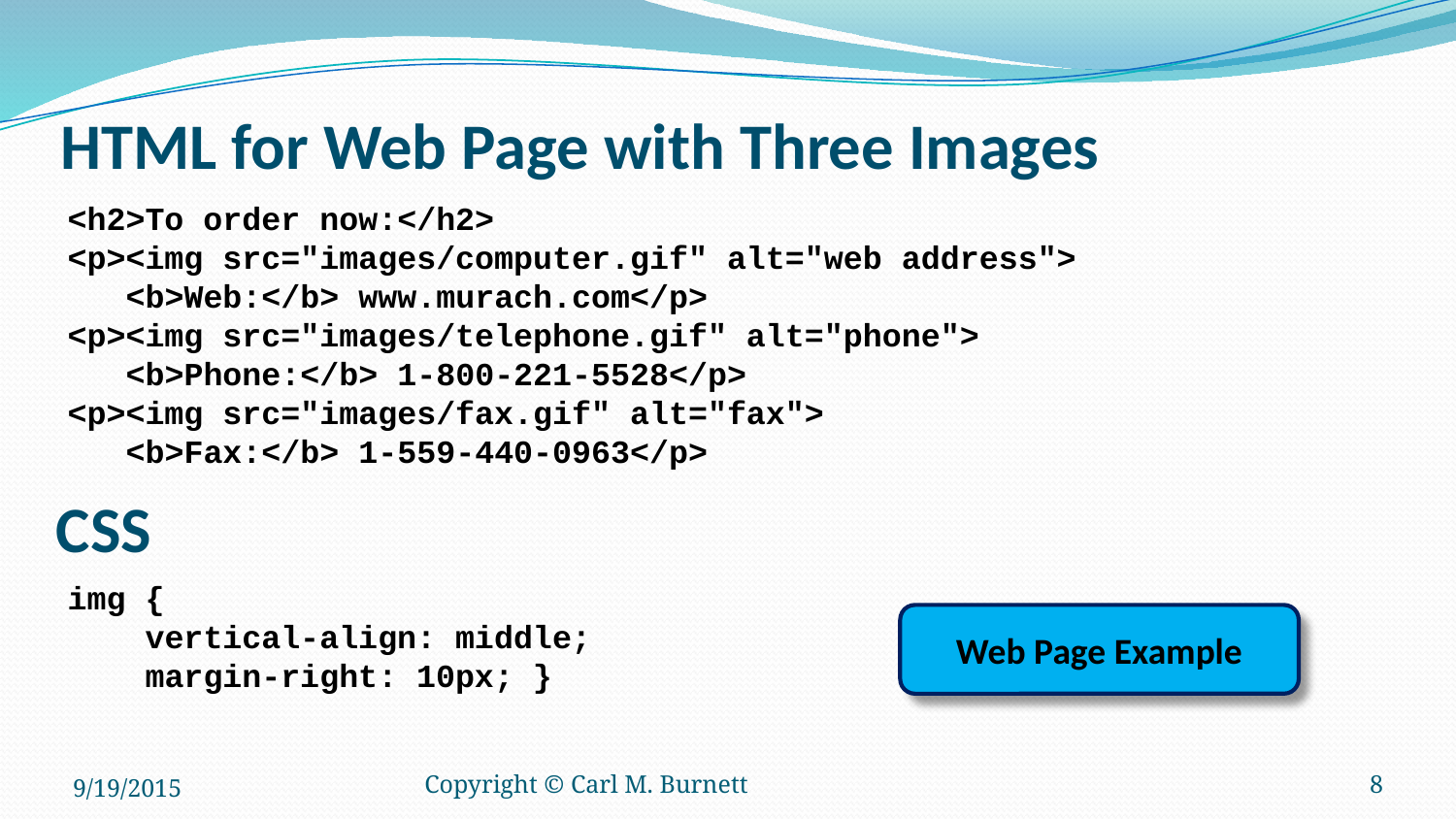

HTML for Web Page with Three Images
<h2>To order now:</h2>
<p><img src="images/computer.gif" alt="web address">
   <b>Web:</b> www.murach.com</p>
<p><img src="images/telephone.gif" alt="phone">
   <b>Phone:</b> 1-800-221-5528</p>
<p><img src="images/fax.gif" alt="fax">
   <b>Fax:</b> 1-559-440-0963</p>
CSS
img {
    vertical-align: middle;
    margin-right: 10px; }
Web Page Example
9/19/2015
Copyright © Carl M. Burnett
8